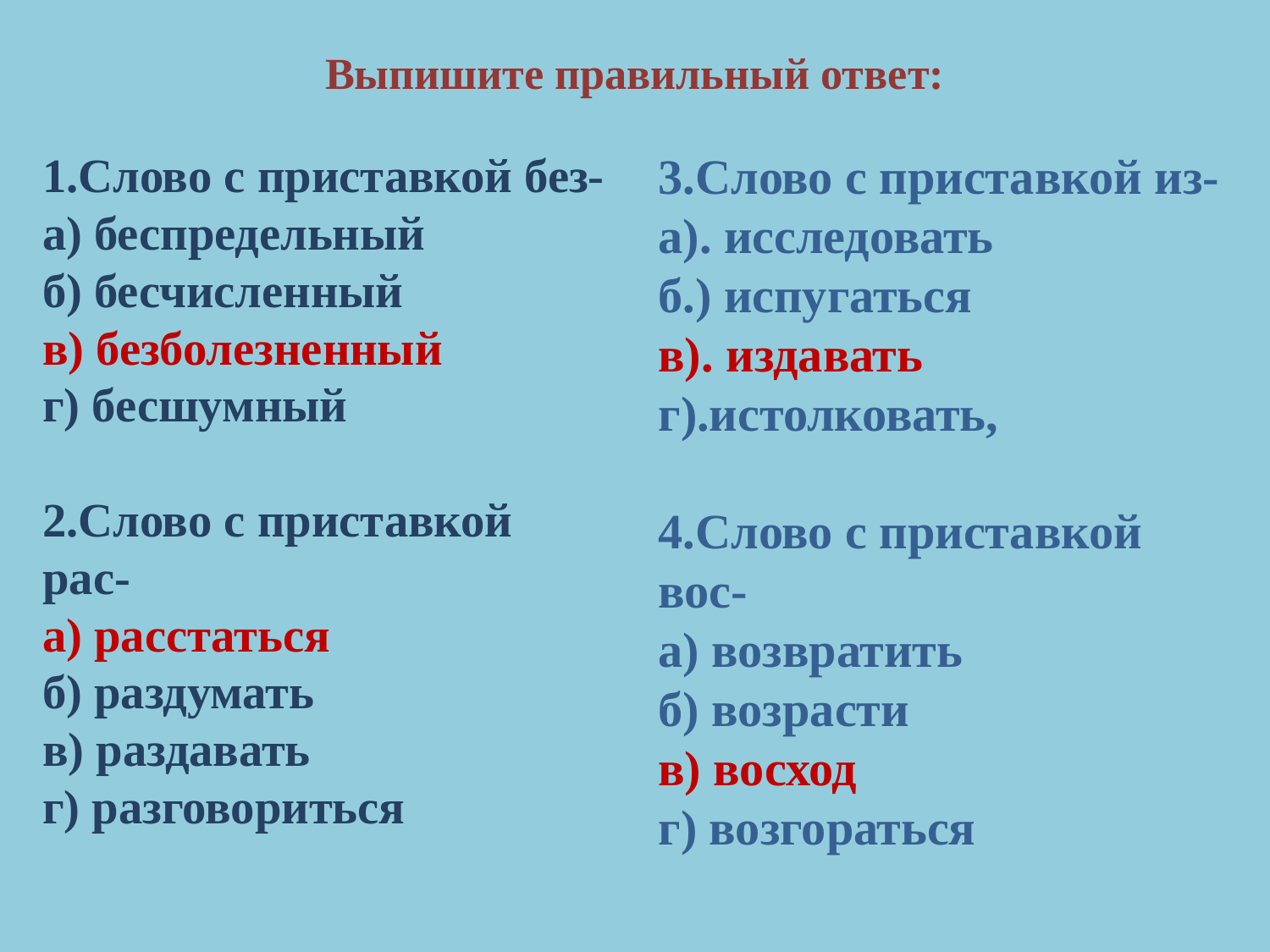

# Выпишите правильный ответ:
1.Слово с приставкой без-
а) беспредельный
б) бесчисленный
в) безболезненный
г) бесшумный

2.Слово с приставкой рас-
а) расстаться
б) раздумать
в) раздавать
г) разговориться

3.Слово с приставкой из-
а). исследовать
б.) испугаться
в). издавать
г).истолковать,

4.Слово с приставкой вос-
а) возвратить
б) возрасти
в) восход
г) возгораться